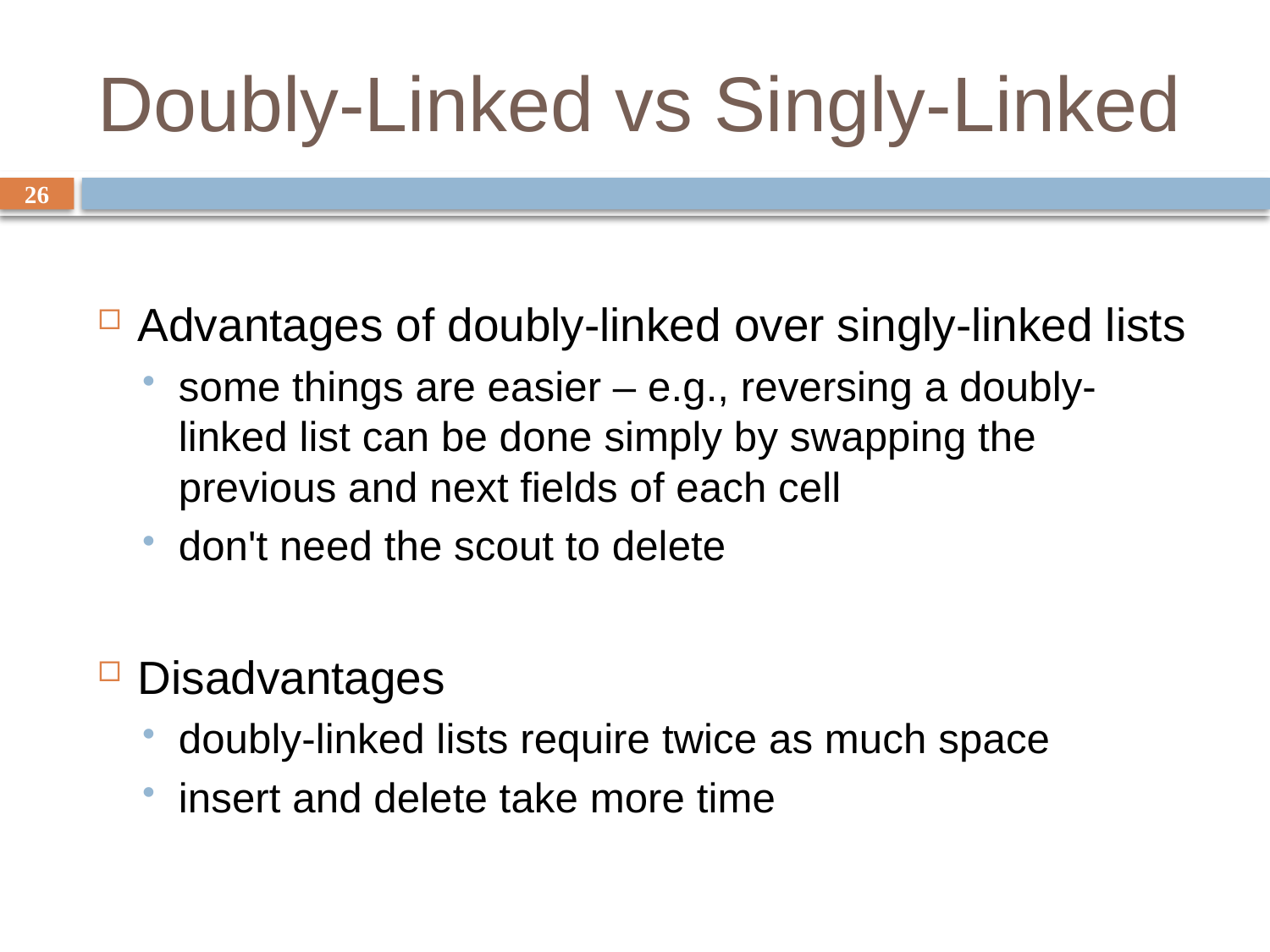

# Doubly-Linked vs Singly-Linked
26

Advantages of doubly-linked over singly-linked lists
some things are easier – e.g., reversing a doubly-linked list can be done simply by swapping the previous and next fields of each cell
don't need the scout to delete

Disadvantages
doubly-linked lists require twice as much space
insert and delete take more time